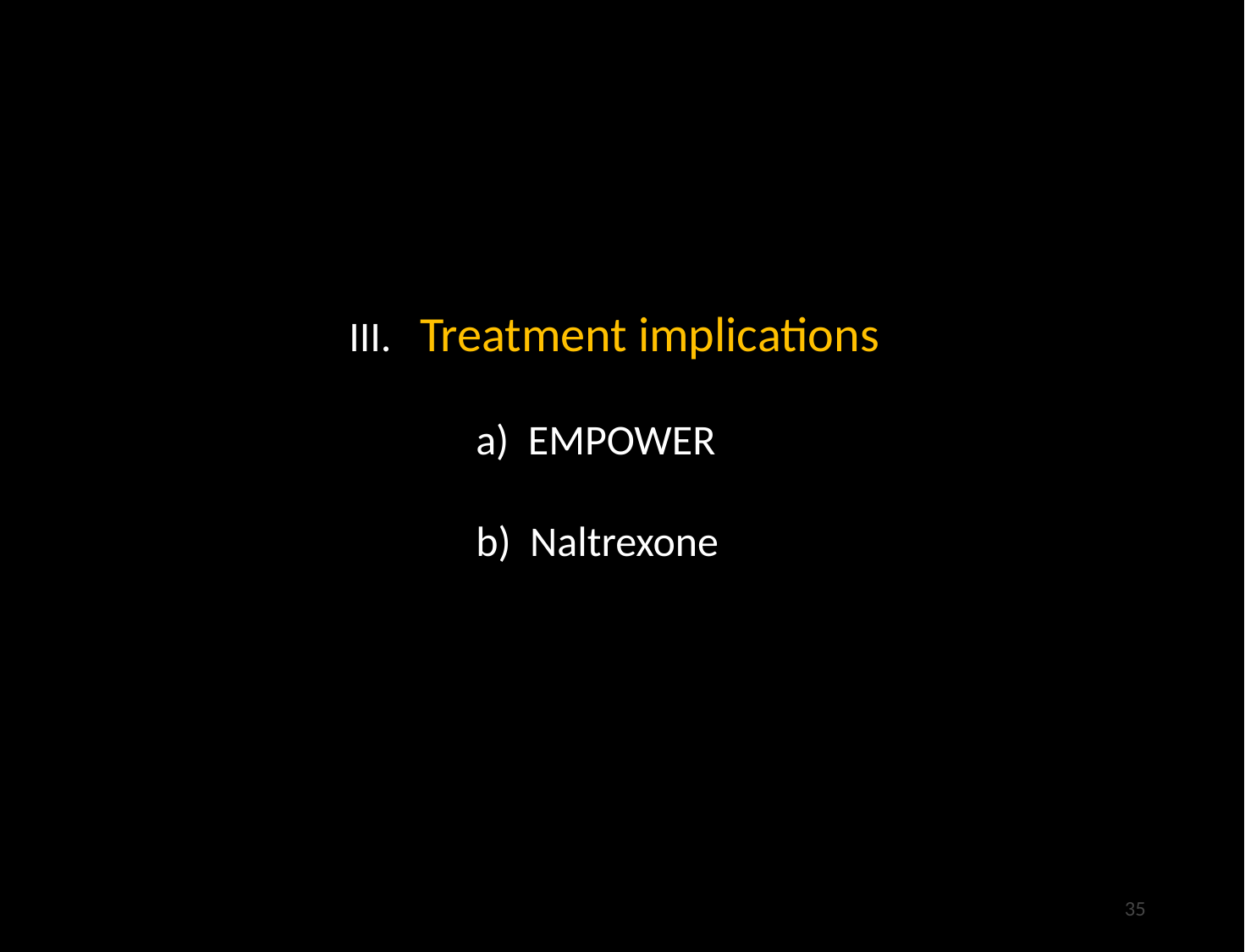

III.   Treatment implications

	a)  EMPOWER

	b)  Naltrexone

35